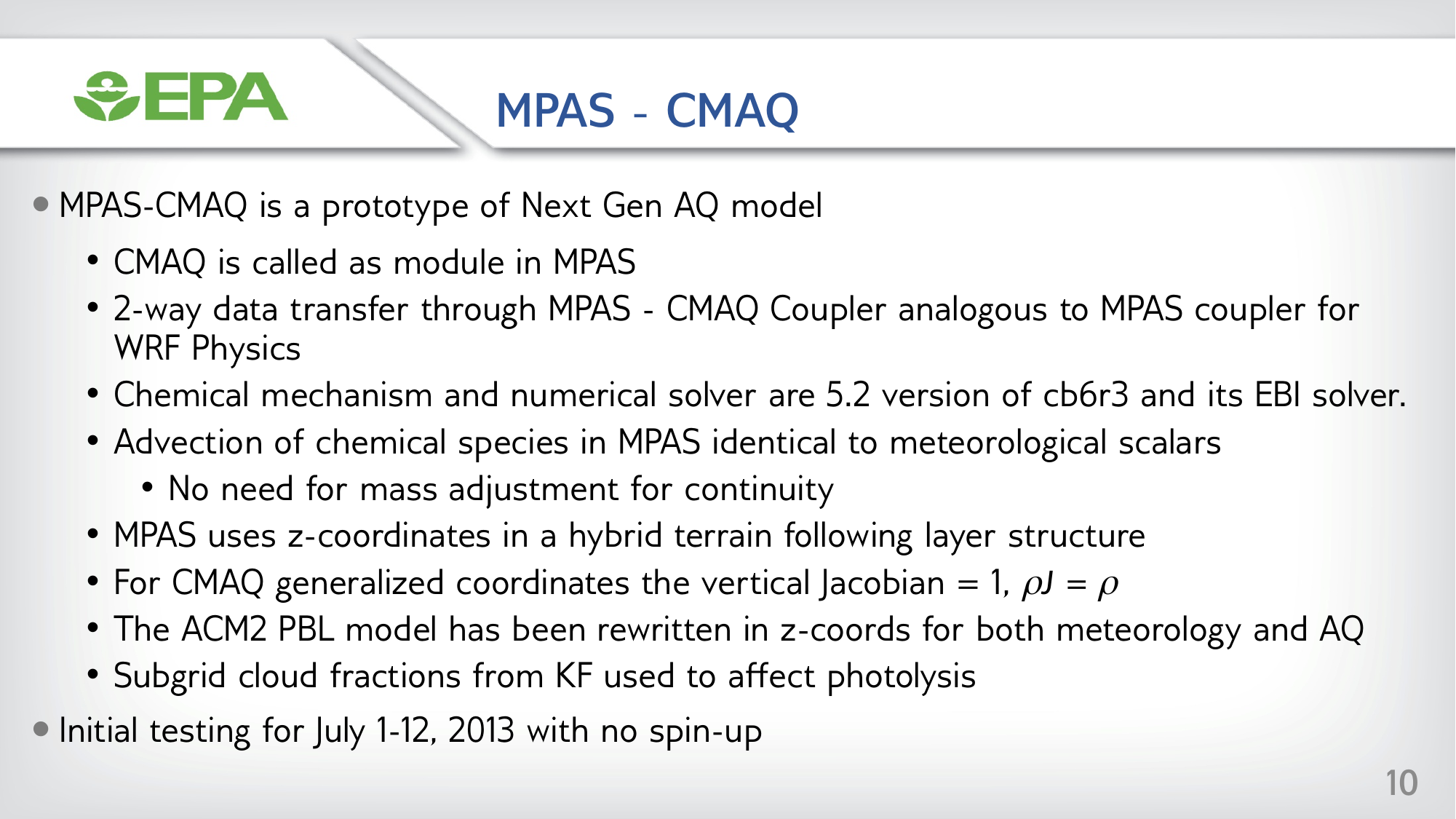

MPAS - CMAQ
MPAS-CMAQ is a prototype of Next Gen AQ model
CMAQ is called as module in MPAS
2-way data transfer through MPAS - CMAQ Coupler analogous to MPAS coupler for WRF Physics
Chemical mechanism and numerical solver are 5.2 version of cb6r3 and its EBI solver.
Advection of chemical species in MPAS identical to meteorological scalars
No need for mass adjustment for continuity
MPAS uses z-coordinates in a hybrid terrain following layer structure
For CMAQ generalized coordinates the vertical Jacobian = 1, ρJ = ρ
The ACM2 PBL model has been rewritten in z-coords for both meteorology and AQ
Subgrid cloud fractions from KF used to affect photolysis
Initial testing for July 1-12, 2013 with no spin-up
10